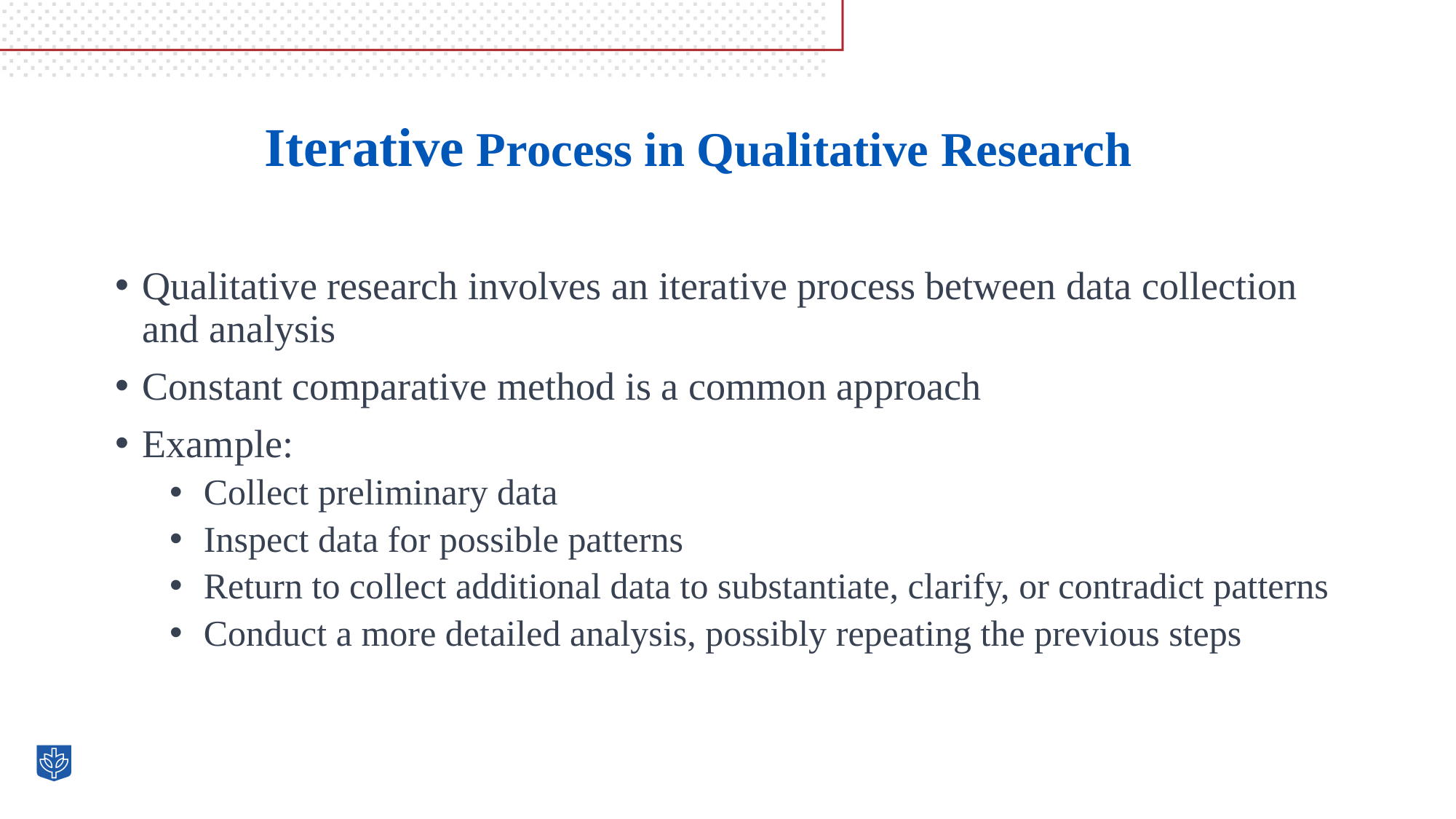

# Iterative Process in Qualitative Research
Qualitative research involves an iterative process between data collection and analysis
Constant comparative method is a common approach
Example:
Collect preliminary data
Inspect data for possible patterns
Return to collect additional data to substantiate, clarify, or contradict patterns
Conduct a more detailed analysis, possibly repeating the previous steps